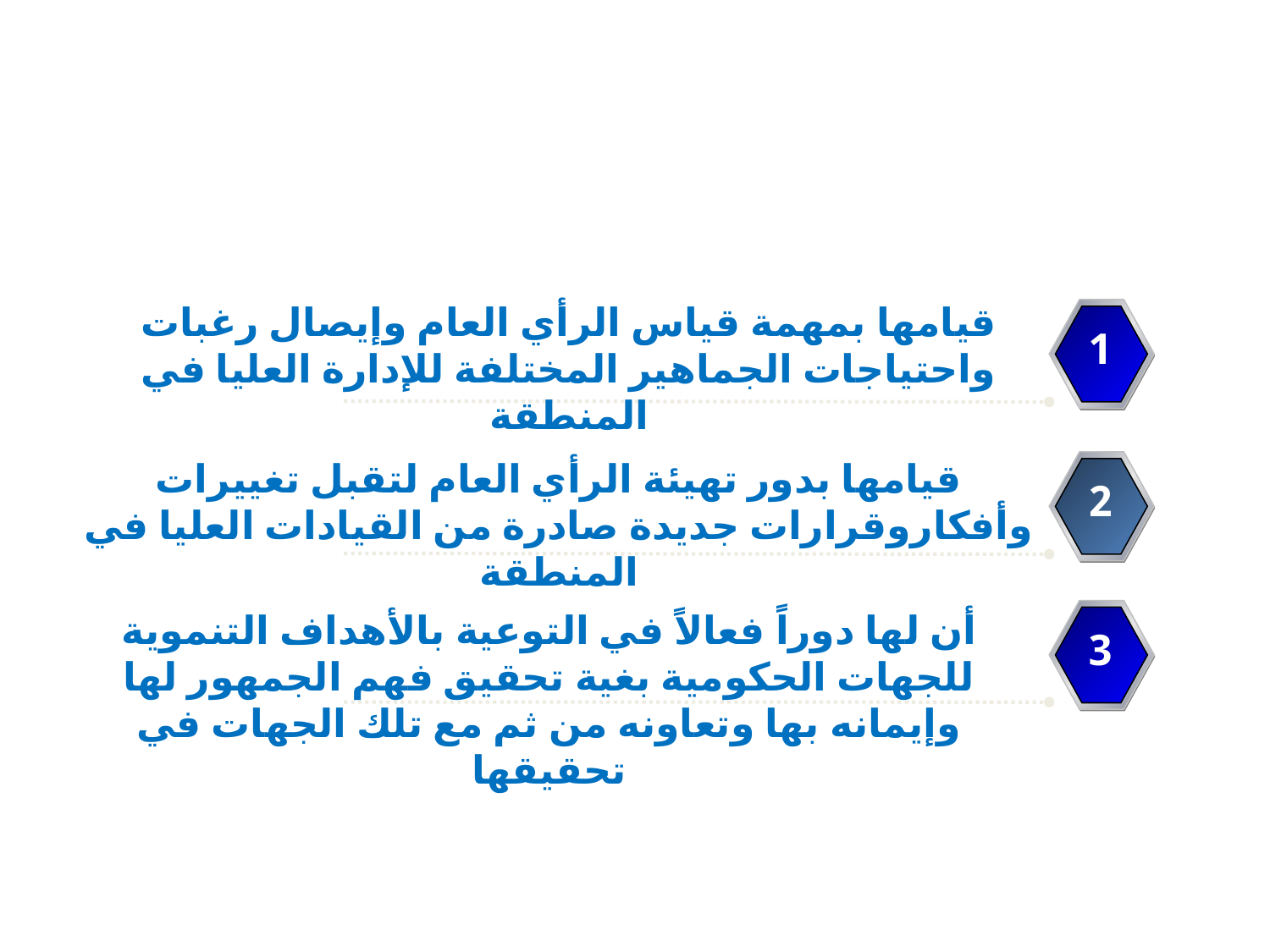

قيامها بمهمة قياس الرأي العام وإيصال رغبات واحتياجات الجماهير المختلفة للإدارة العليا في المنطقة

1

قيامها بدور تهيئة الرأي العام لتقبل تغييرات وأفكاروقرارات جديدة صادرة من القيادات العليا في المنطقة

2

أن لها دوراً فعالاً في التوعية بالأهداف التنموية للجهات الحكومية بغية تحقيق فهم الجمهور لها وإيمانه بها وتعاونه من ثم مع تلك الجهات في تحقيقها

3